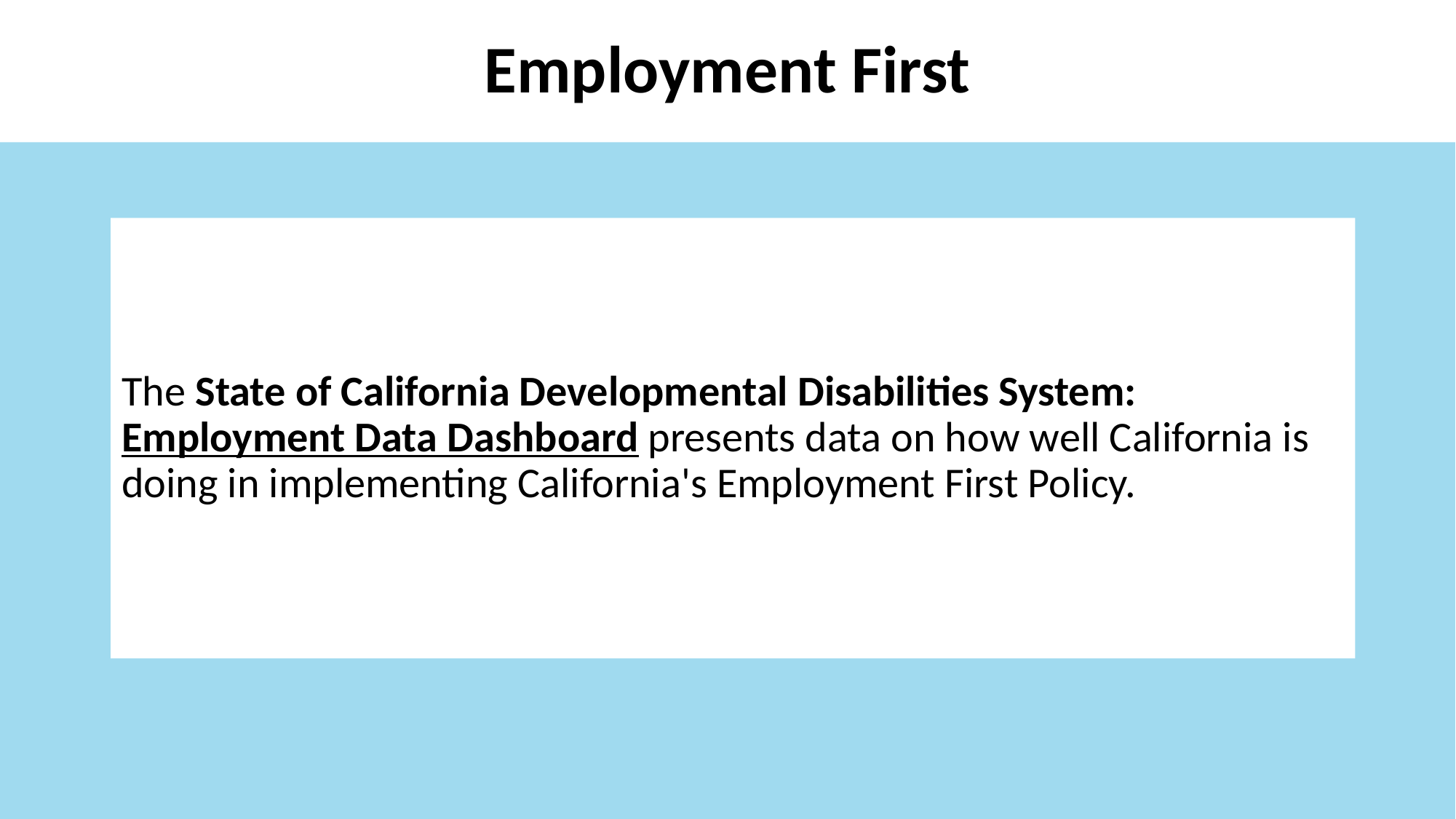

# Employment First
The State of California Developmental Disabilities System: Employment Data Dashboard presents data on how well California is doing in implementing California's Employment First Policy.